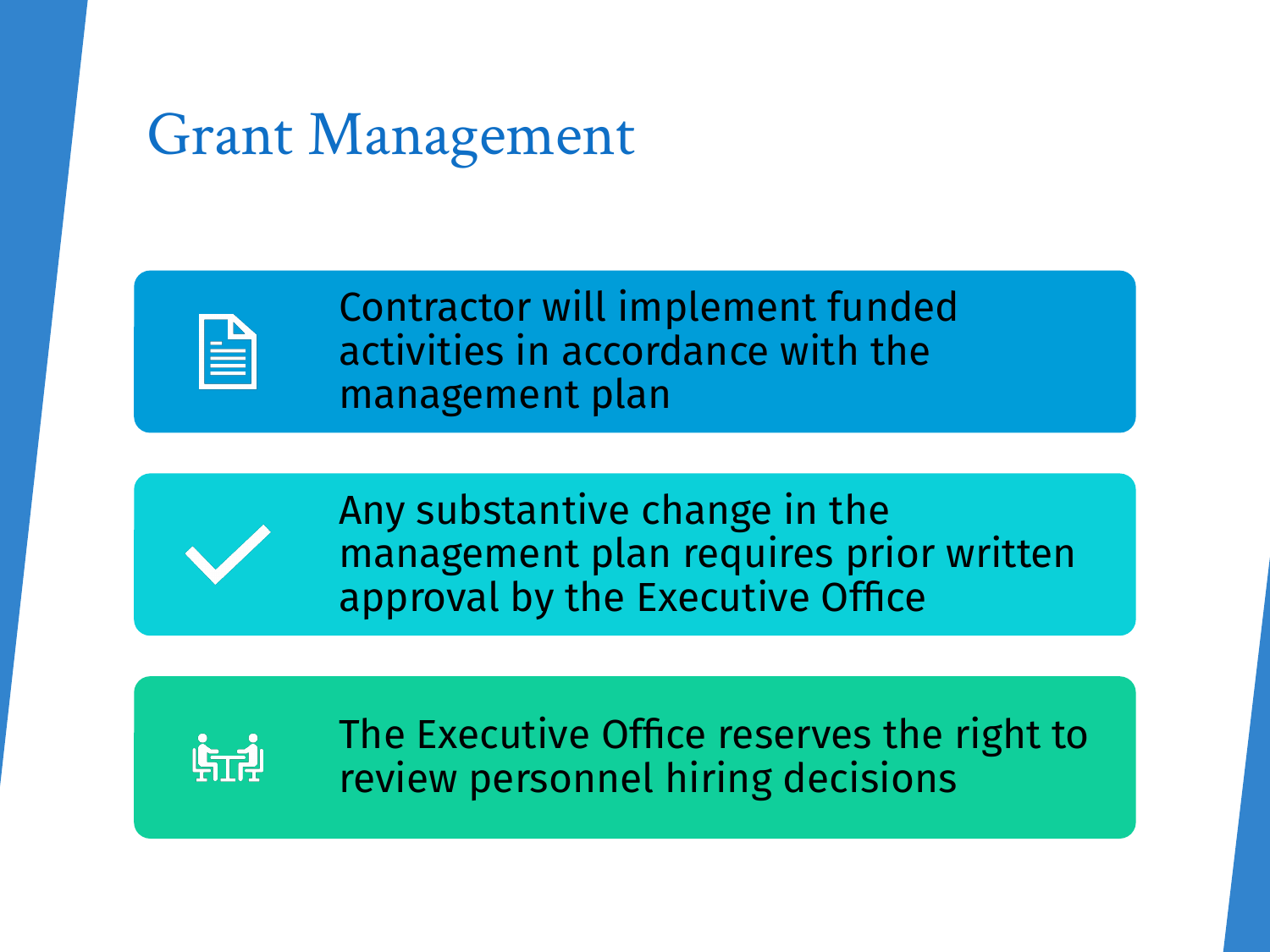

# Grant Management
Contractor will implement funded activities in accordance with the management plan
Any substantive change in the management plan requires prior written approval by the Executive Office
The Executive Office reserves the right to review personnel hiring decisions